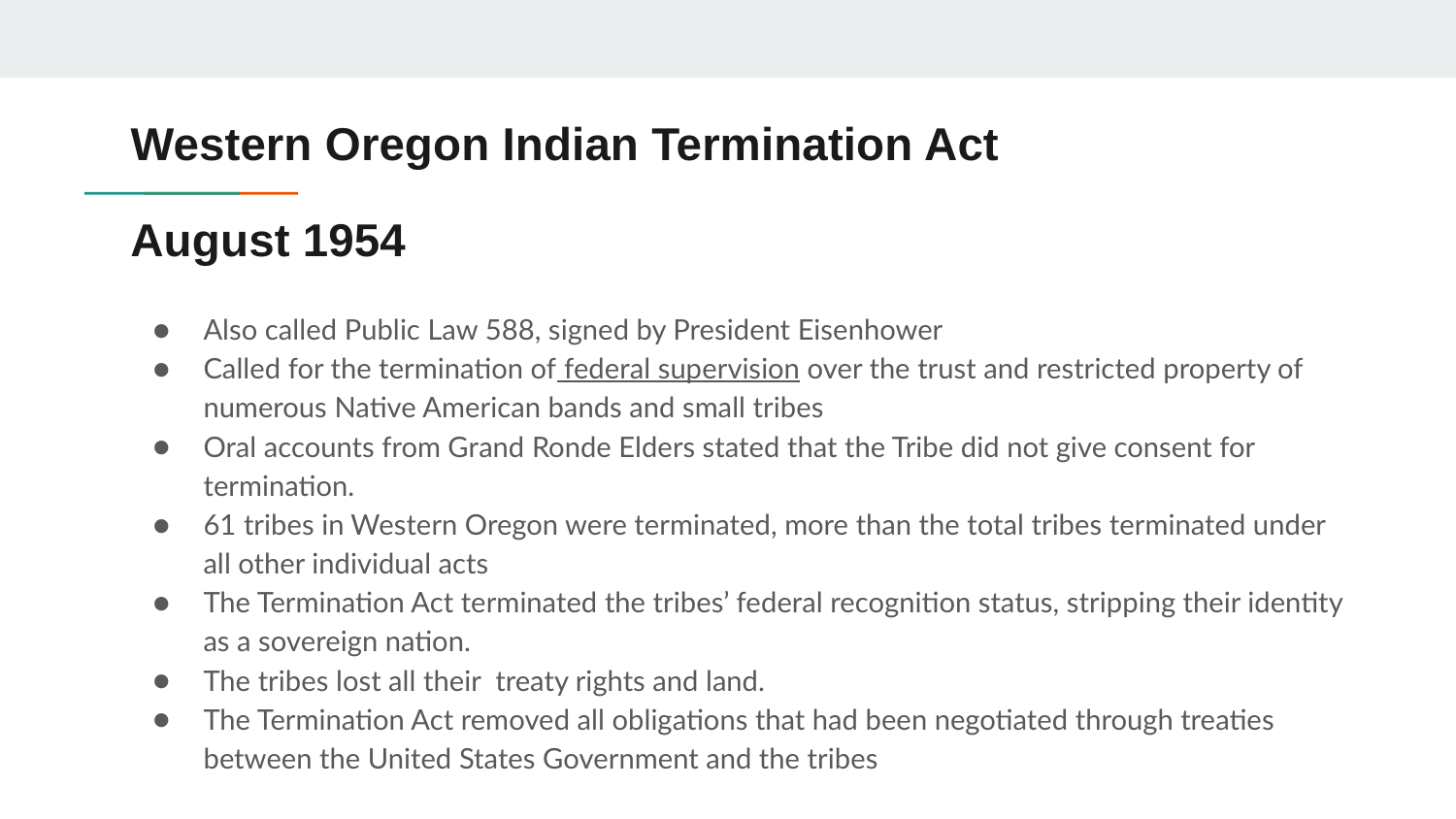

# Western Oregon Indian Termination Act
August 1954
Also called Public Law 588, signed by President Eisenhower
Called for the termination of federal supervision over the trust and restricted property of numerous Native American bands and small tribes
Oral accounts from Grand Ronde Elders stated that the Tribe did not give consent for termination.
61 tribes in Western Oregon were terminated, more than the total tribes terminated under all other individual acts
The Termination Act terminated the tribes’ federal recognition status, stripping their identity as a sovereign nation.
The tribes lost all their  treaty rights and land.
The Termination Act removed all obligations that had been negotiated through treaties between the United States Government and the tribes